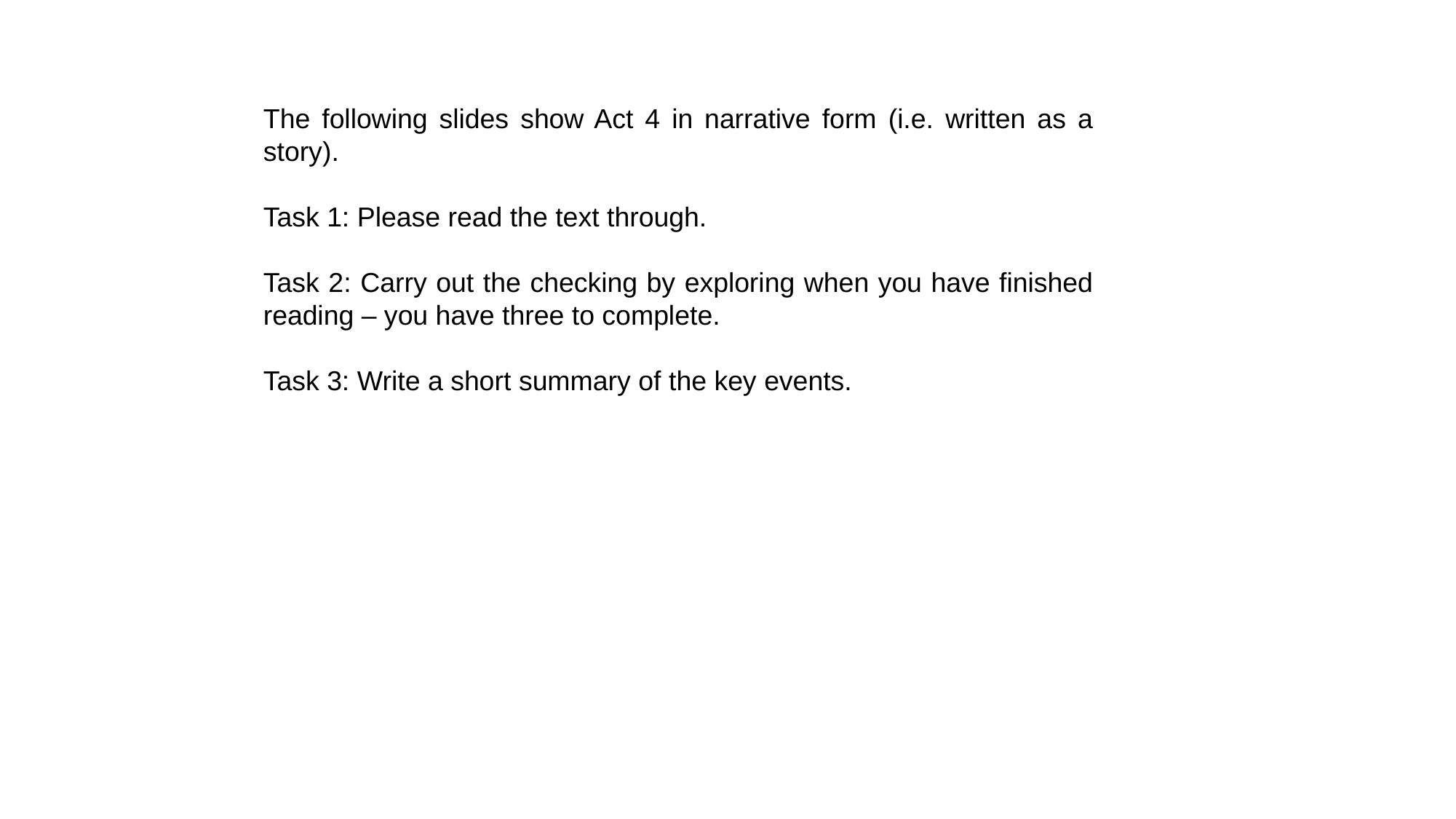

The following slides show Act 4 in narrative form (i.e. written as a story).

Task 1: Please read the text through.

Task 2: Carry out the checking by exploring when you have finished reading – you have three to complete.

Task 3: Write a short summary of the key events.